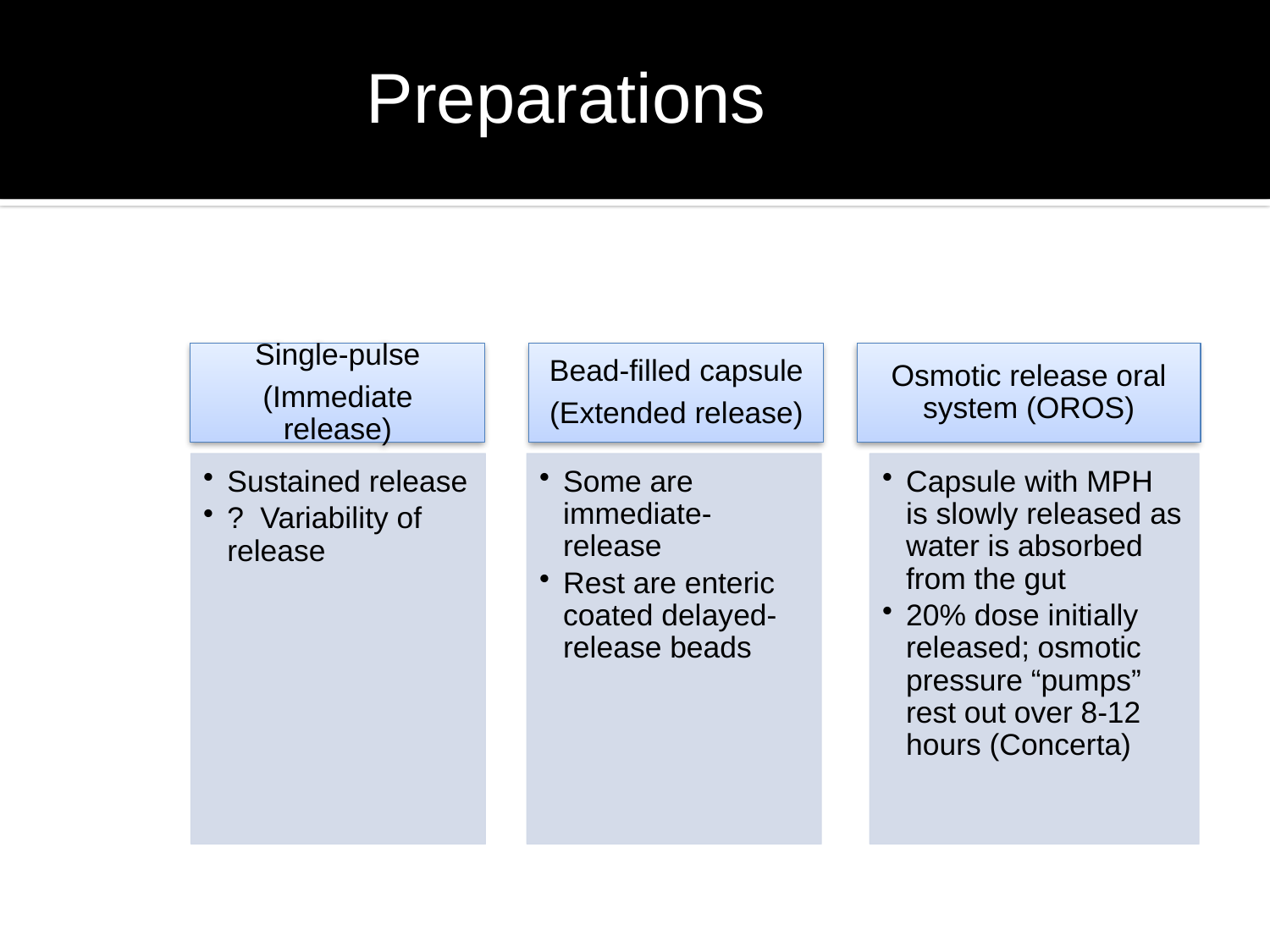

# Preparations
Single-pulse
(Immediate release)
Sustained release
?  Variability of release
Bead-filled capsule
(Extended release)
Some are immediate-release
Rest are enteric coated delayed-release beads
Osmotic release oral system (OROS)
Capsule with MPH is slowly released as water is absorbed from the gut
20% dose initially released; osmotic pressure “pumps” rest out over 8-12 hours (Concerta)